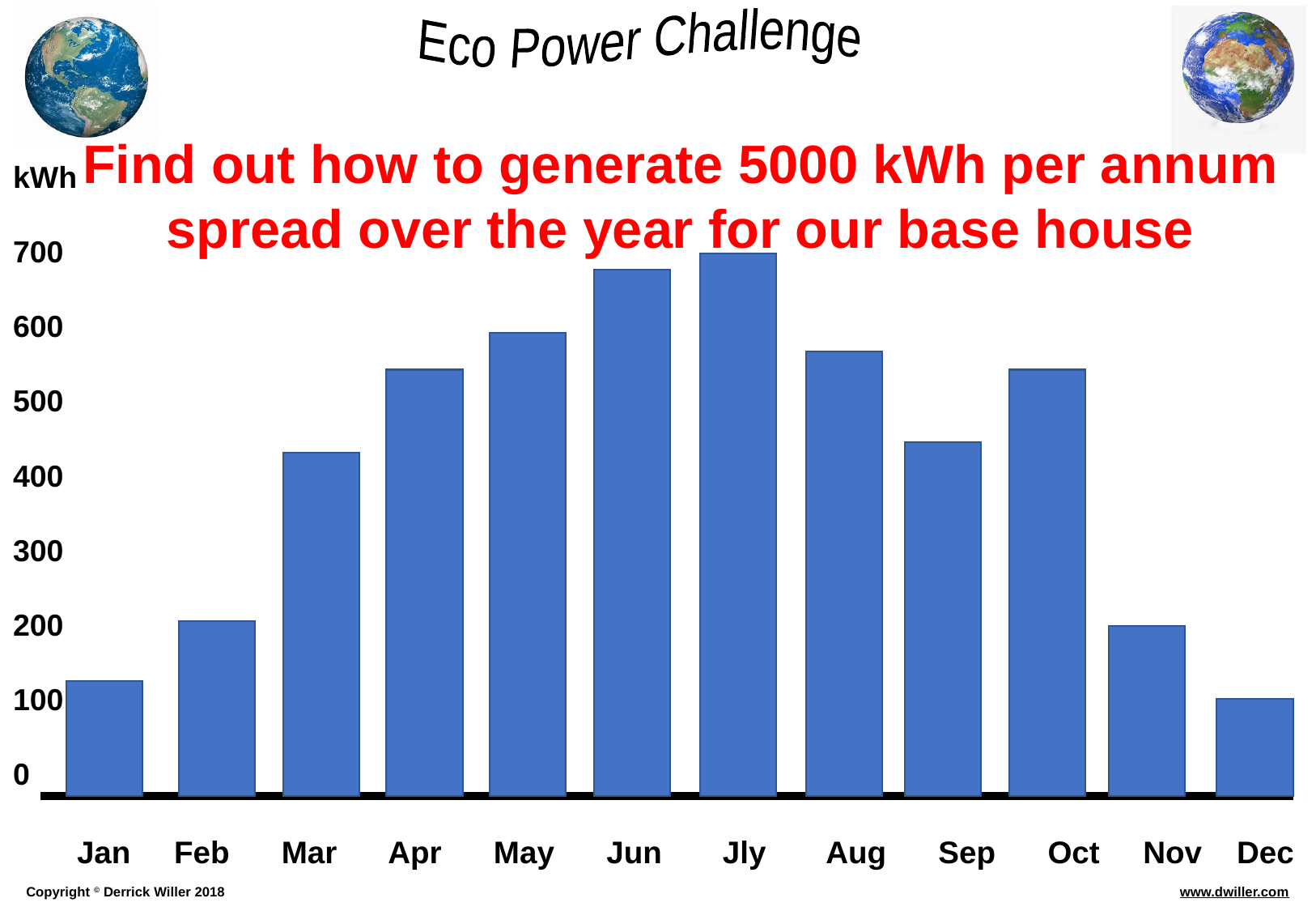

Find out how to generate 5000 kWh per annum spread over the year for our base house
kWh

700

600

500

400

300

200

100

0

Jan     Feb      Mar      Apr      May      Jun       Jly       Aug      Sep      Oct     Nov    Dec